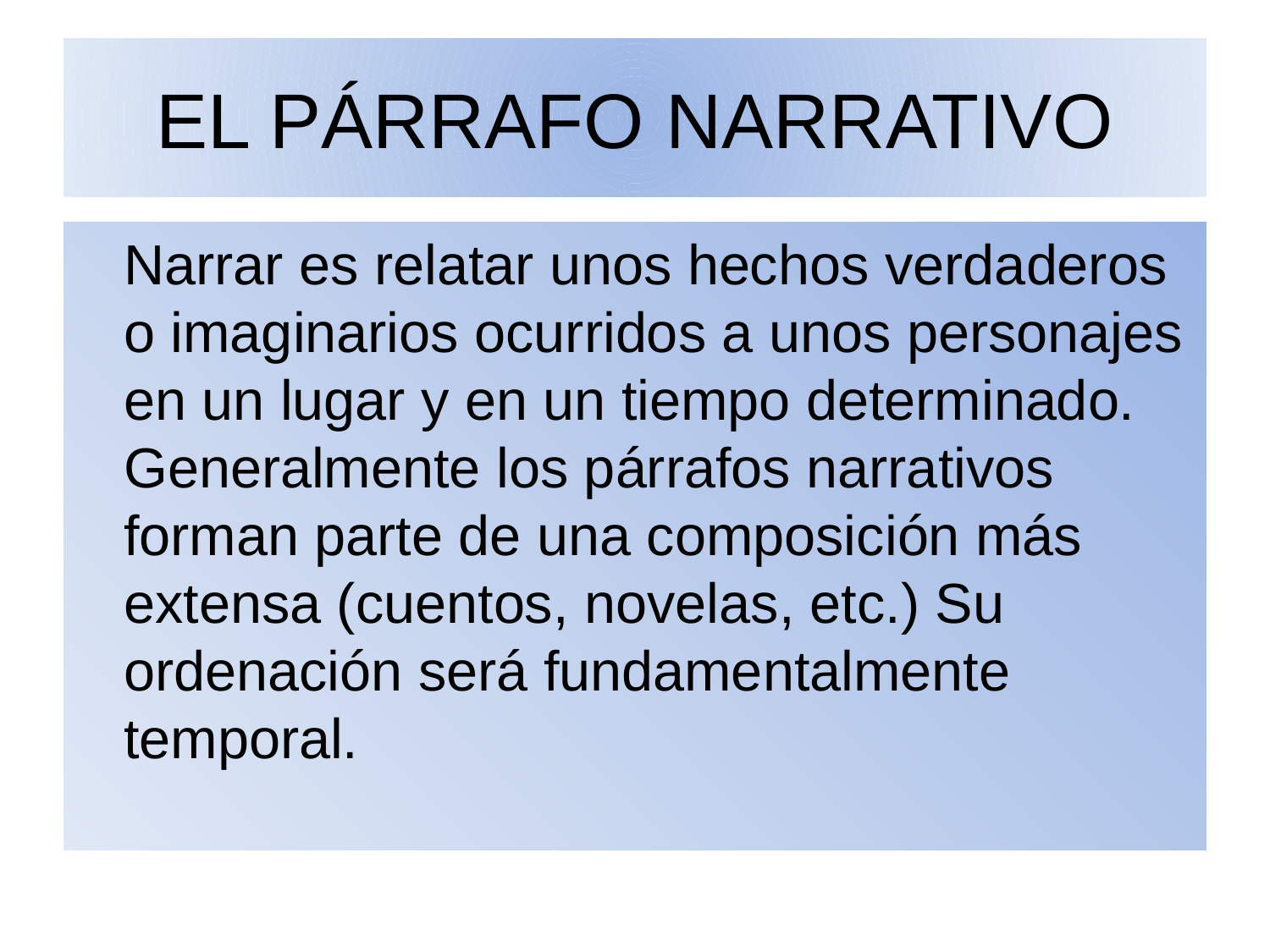

# EL PÁRRAFO NARRATIVO
	Narrar es relatar unos hechos verdaderos o imaginarios ocurridos a unos personajes en un lugar y en un tiempo determinado. Generalmente los párrafos narrativos forman parte de una composición más extensa (cuentos, novelas, etc.) Su ordenación será fundamentalmente temporal.